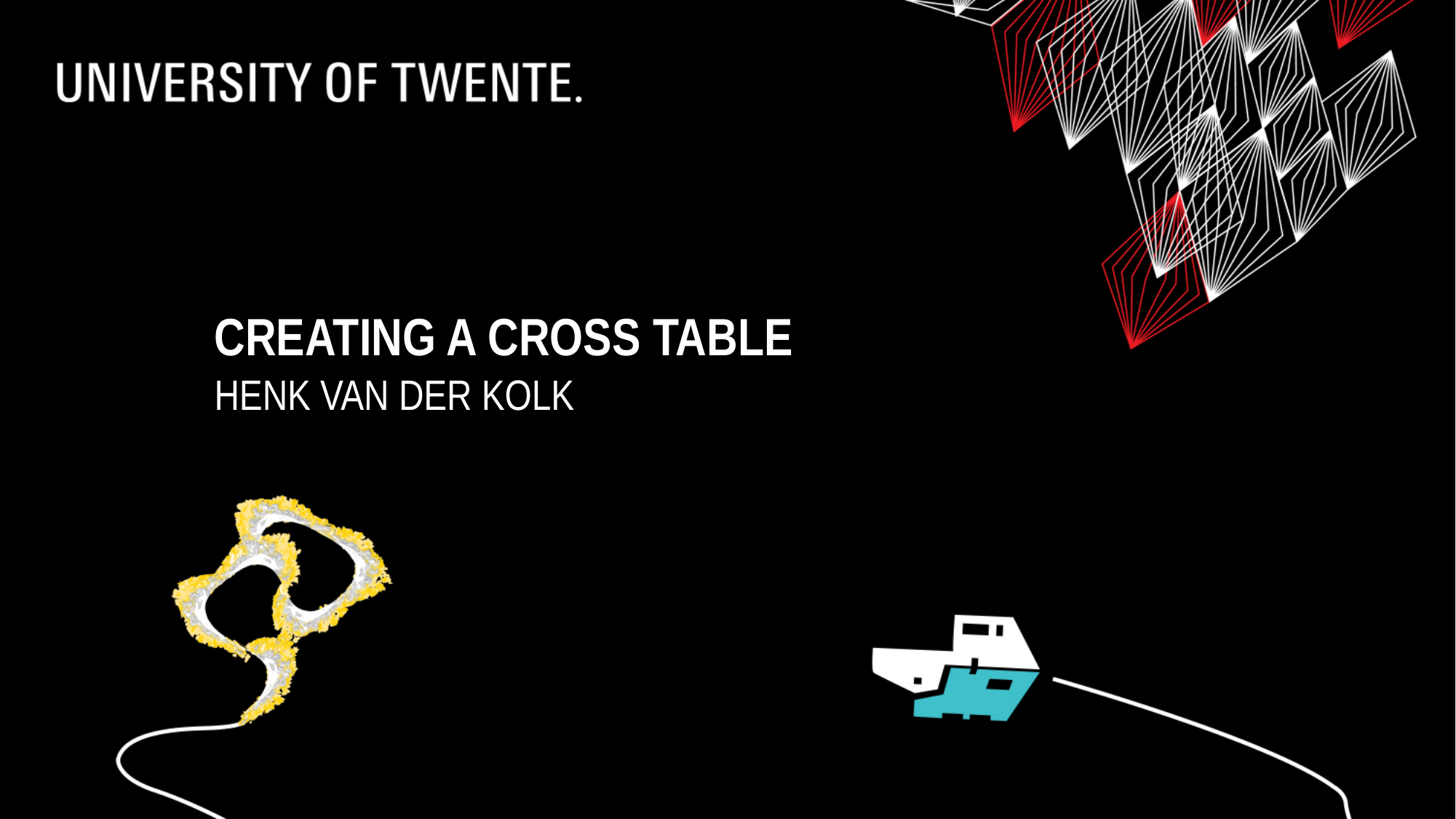

# Creating a Cross table
Henk van der Kolk